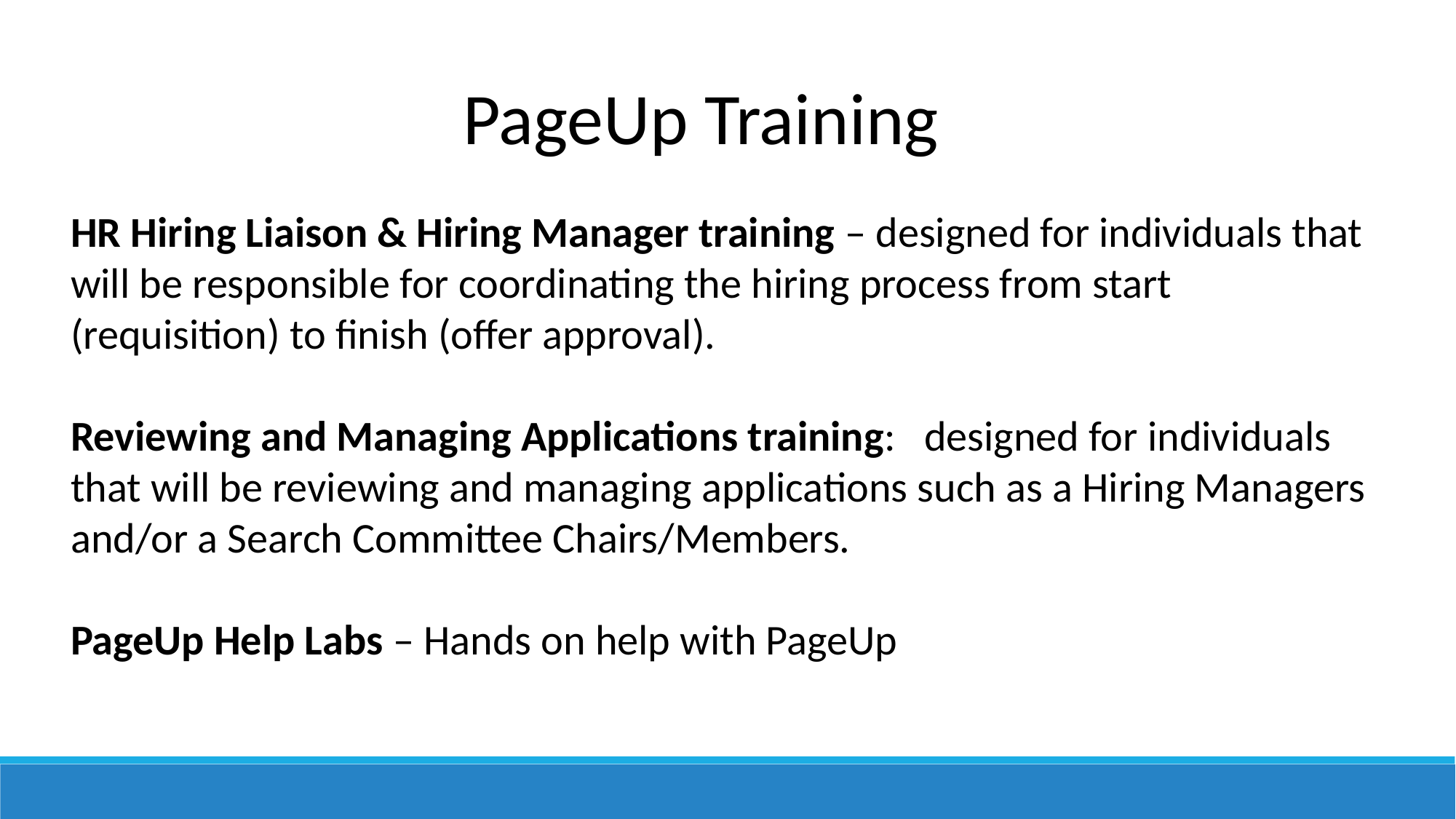

PageUp Training
HR Hiring Liaison & Hiring Manager training – designed for individuals that will be responsible for coordinating the hiring process from start (requisition) to finish (offer approval).

Reviewing and Managing Applications training:   designed for individuals that will be reviewing and managing applications such as a Hiring Managers and/or a Search Committee Chairs/Members.

PageUp Help Labs – Hands on help with PageUp